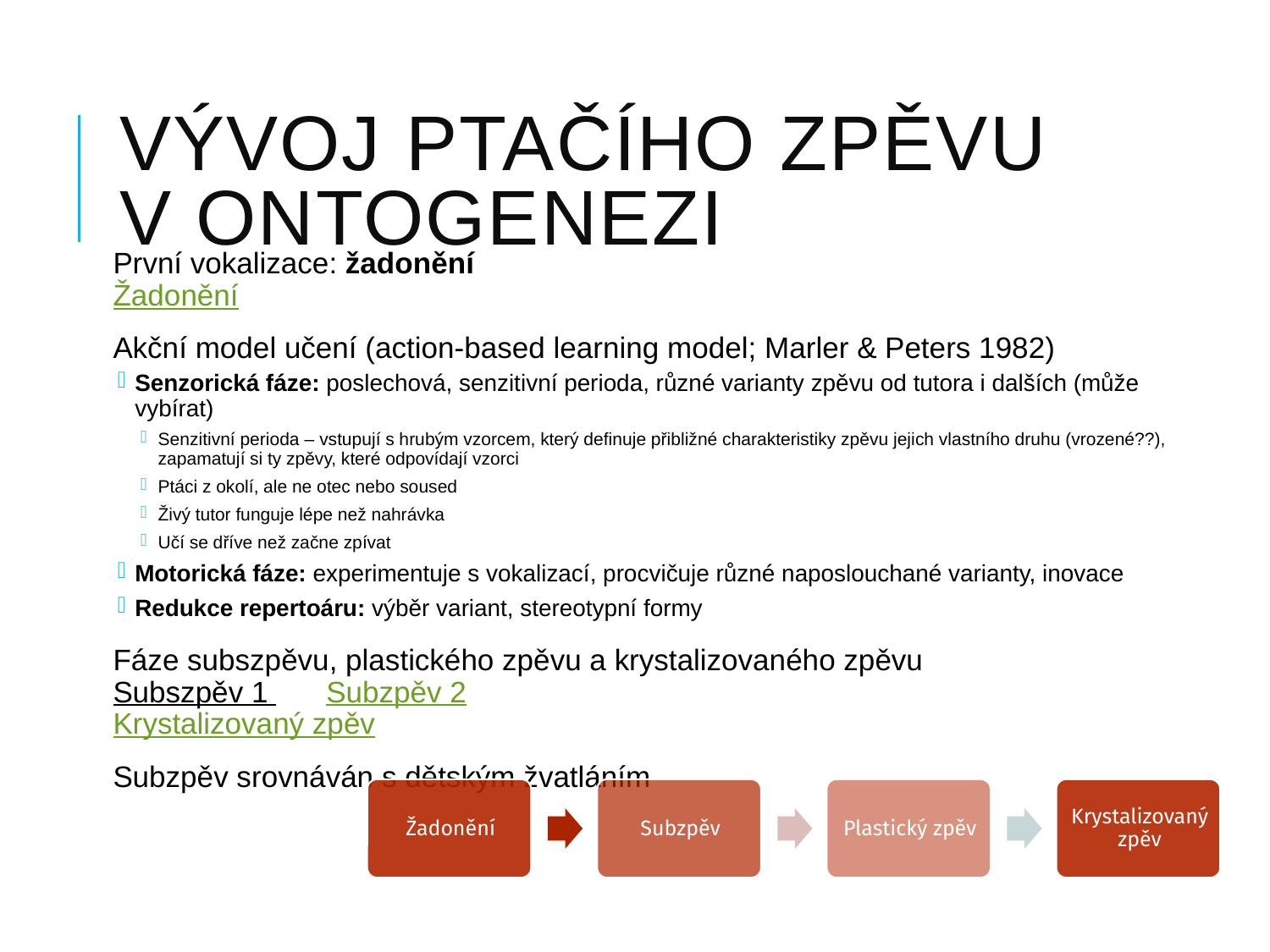

# Vývoj ptačího zpěvu v ontogenezi
První vokalizace: žadonění
Žadonění
Akční model učení (action-based learning model; Marler & Peters 1982)
Senzorická fáze: poslechová, senzitivní perioda, různé varianty zpěvu od tutora i dalších (může vybírat)
Senzitivní perioda – vstupují s hrubým vzorcem, který definuje přibližné charakteristiky zpěvu jejich vlastního druhu (vrozené??), zapamatují si ty zpěvy, které odpovídají vzorci
Ptáci z okolí, ale ne otec nebo soused
Živý tutor funguje lépe než nahrávka
Učí se dříve než začne zpívat
Motorická fáze: experimentuje s vokalizací, procvičuje různé naposlouchané varianty, inovace
Redukce repertoáru: výběr variant, stereotypní formy
Fáze subszpěvu, plastického zpěvu a krystalizovaného zpěvu
Subszpěv 1 	Subzpěv 2
Krystalizovaný zpěv
Subzpěv srovnáván s dětským žvatláním
Žadonění

Subzpěv

Plastický zpěv

Krystalizovaný zpěv